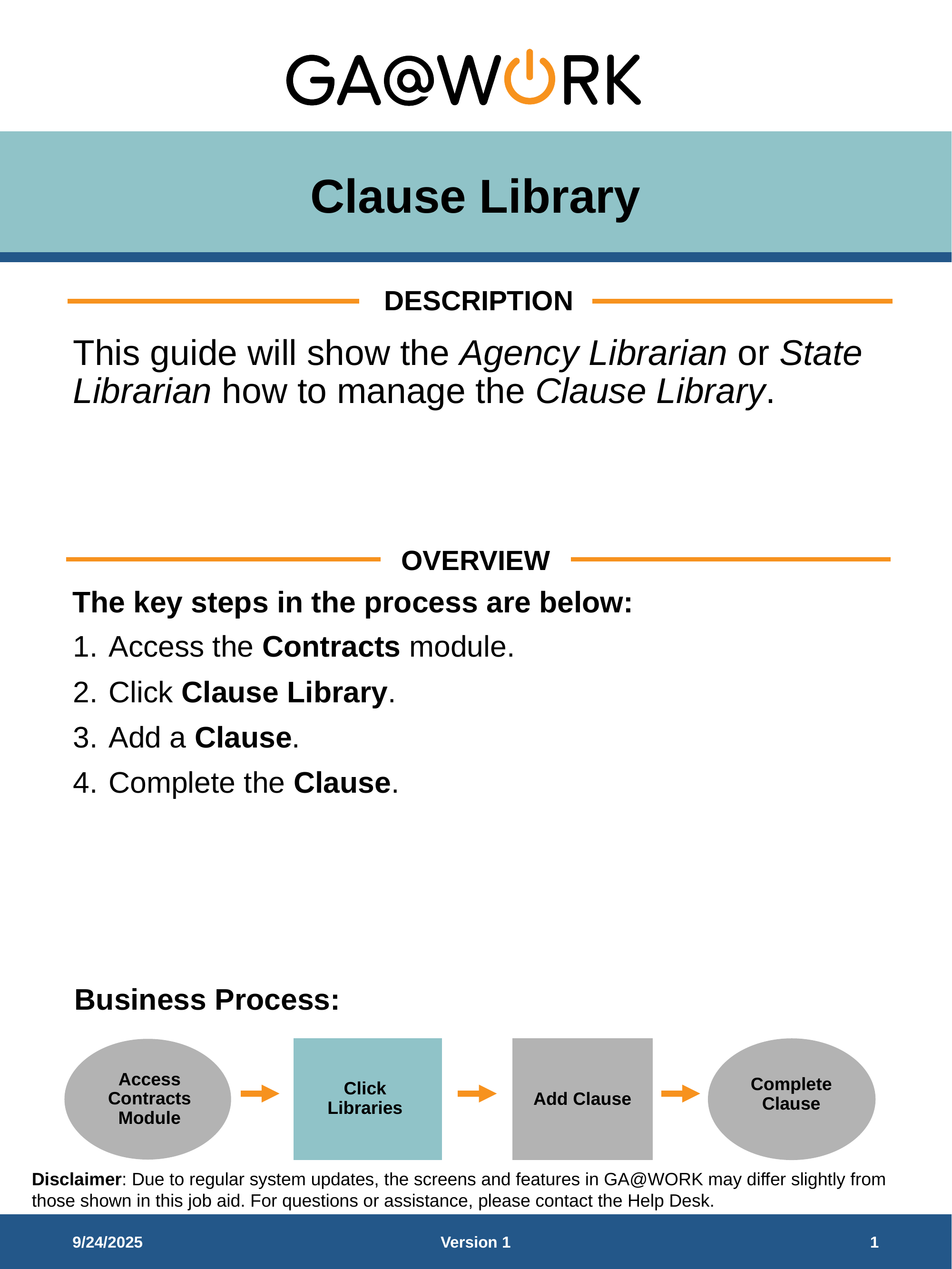

# Clause Library
DESCRIPTION
This guide will show the Agency Librarian or State Librarian how to manage the Clause Library.
OVERVIEW
The key steps in the process are below:
Access the Contracts module.
Click Clause Library.
Add a Clause.
Complete the Clause.
Business Process:
Complete Clause
Access Contracts Module
Click Libraries
Add Clause
9/24/2025
Version 1
1